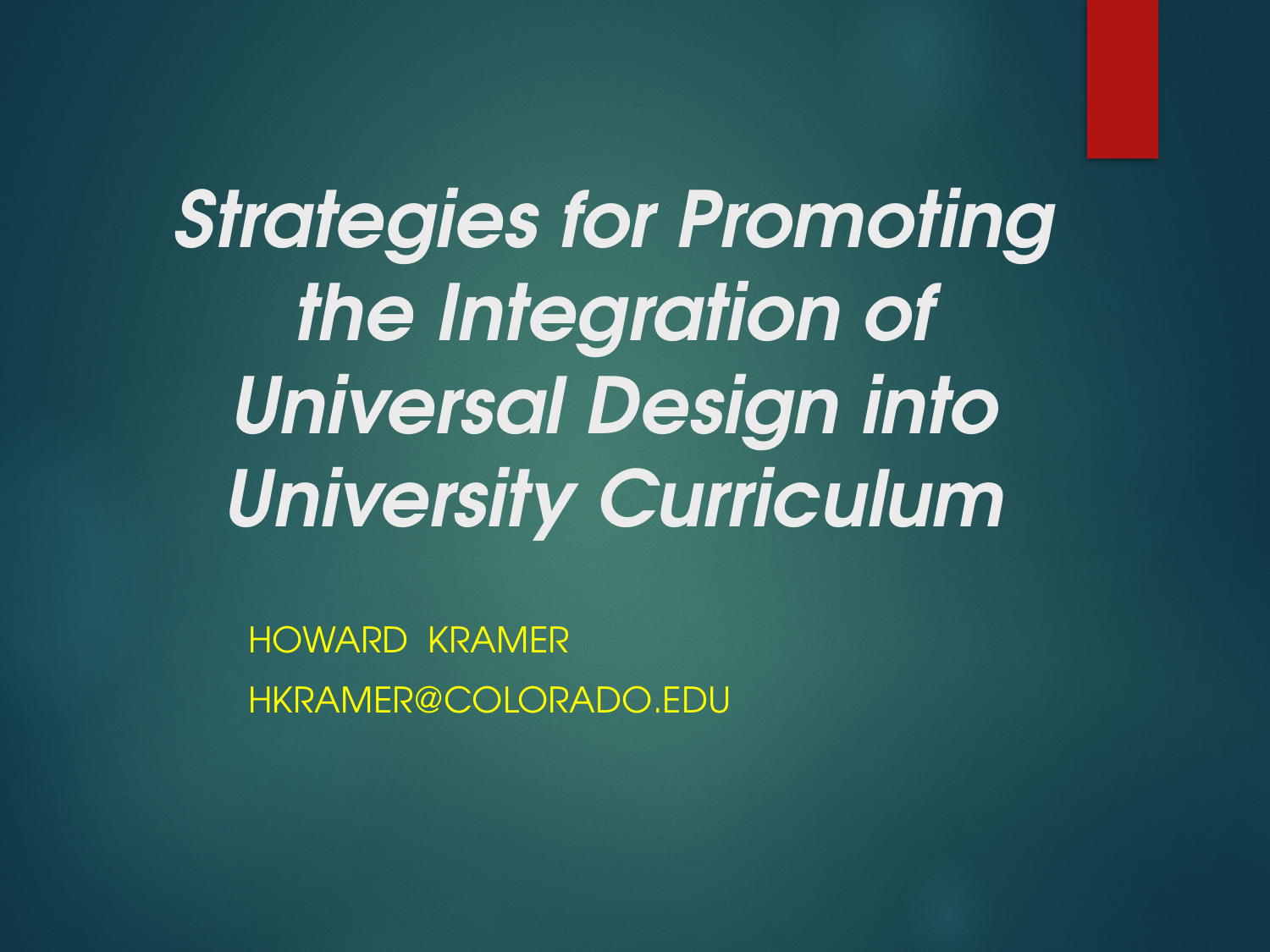

# Strategies for Promoting the Integration of Universal Design into University Curriculum
Howard  Kramer
hkramer@Colorado.edu